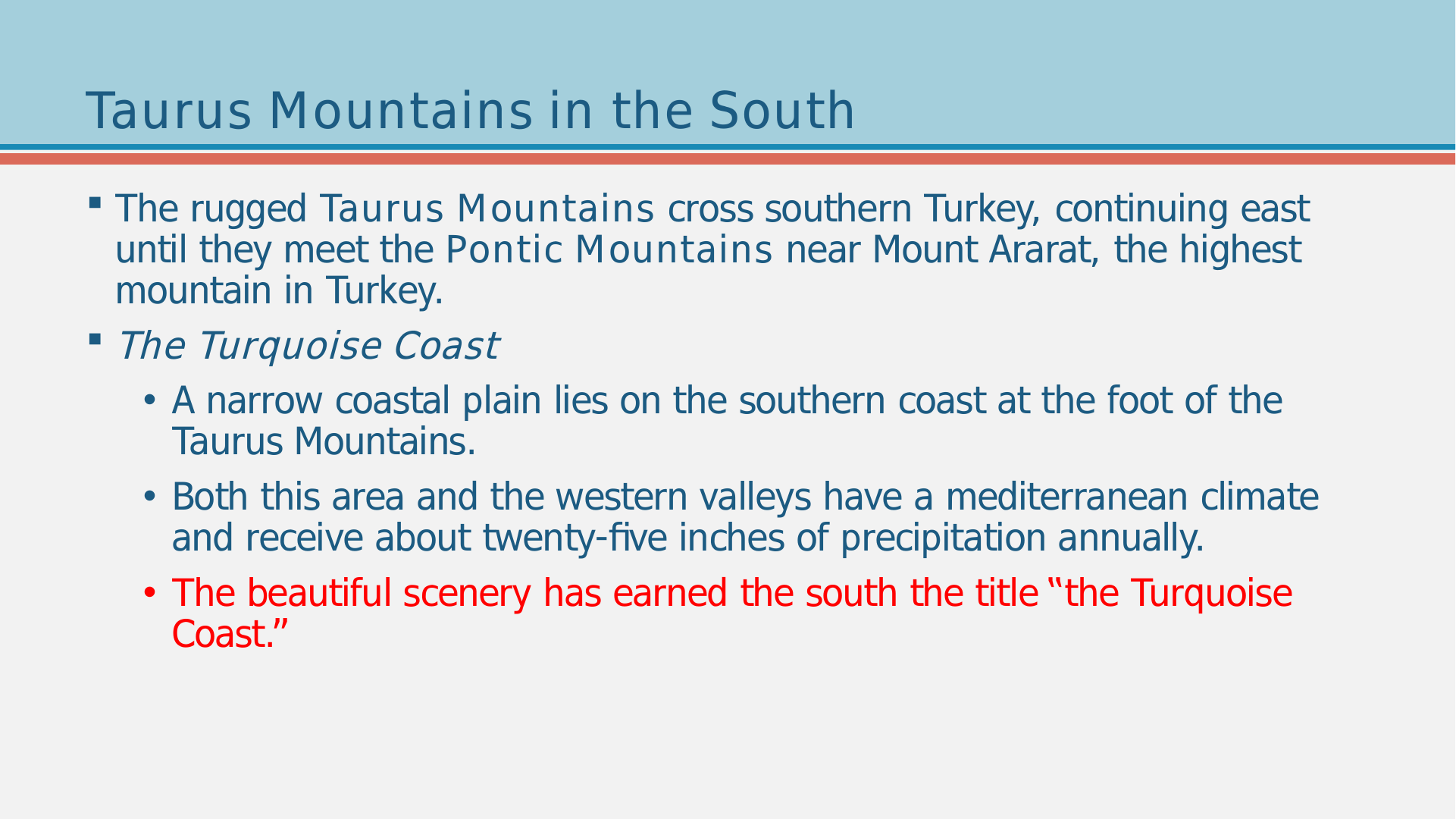

# Taurus Mountains in the South
The rugged Taurus Mountains cross southern Turkey, continuing east until they meet the Pontic Mountains near Mount Ararat, the highest mountain in Turkey.
The Turquoise Coast
A narrow coastal plain lies on the southern coast at the foot of the Taurus Mountains.
Both this area and the western valleys have a mediterranean climate and receive about twenty-five inches of precipitation annually.
The beautiful scenery has earned the south the title “the Turquoise Coast.”